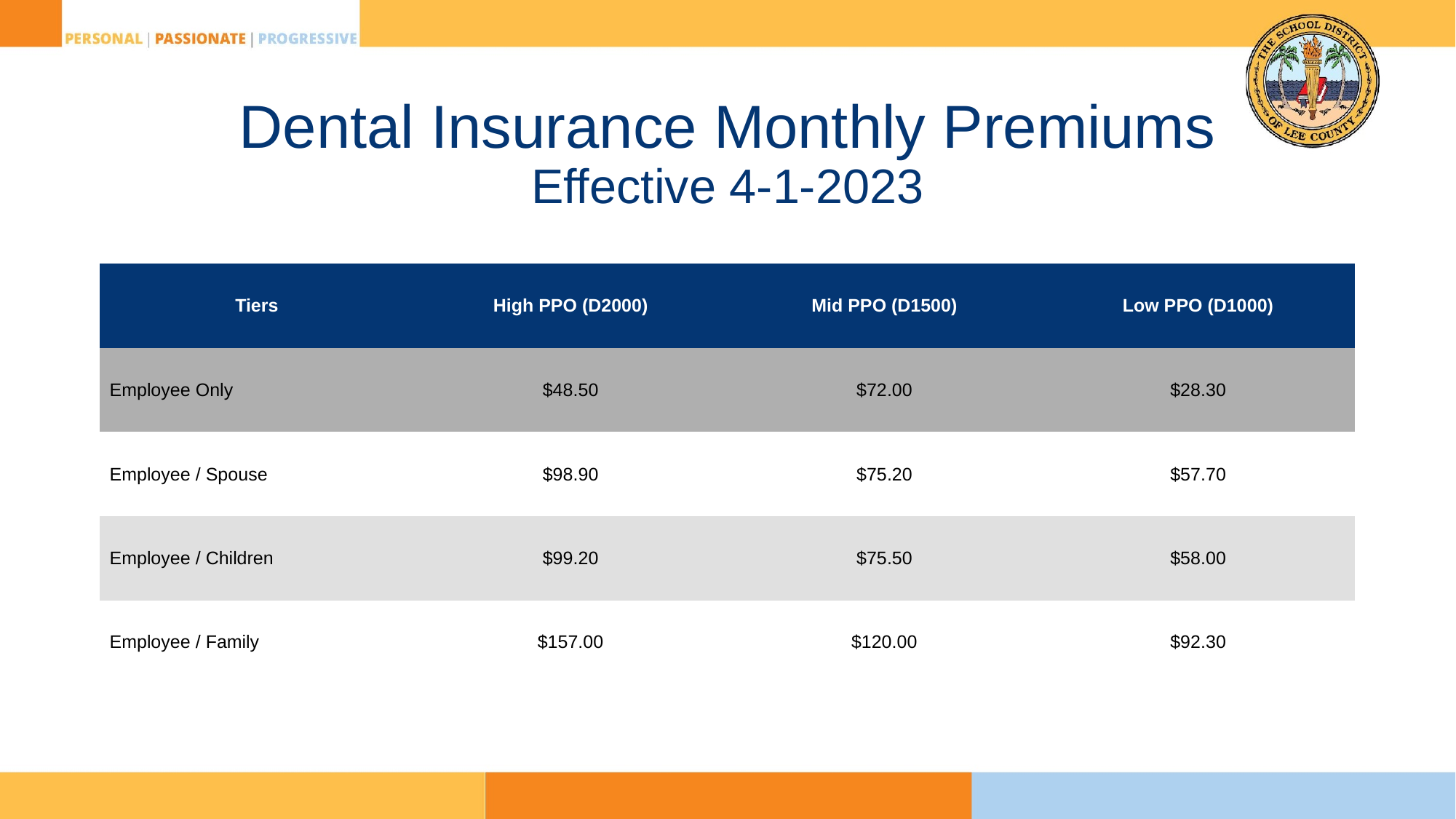

# Dental Insurance Monthly Premiums Effective 4-1-2023
| Tiers | High PPO (D2000) | Mid PPO (D1500) | Low PPO (D1000) |
| --- | --- | --- | --- |
| Employee Only | $48.50 | $72.00 | $28.30 |
| Employee / Spouse | $98.90 | $75.20 | $57.70 |
| Employee / Children | $99.20 | $75.50 | $58.00 |
| Employee / Family | $157.00 | $120.00 | $92.30 |